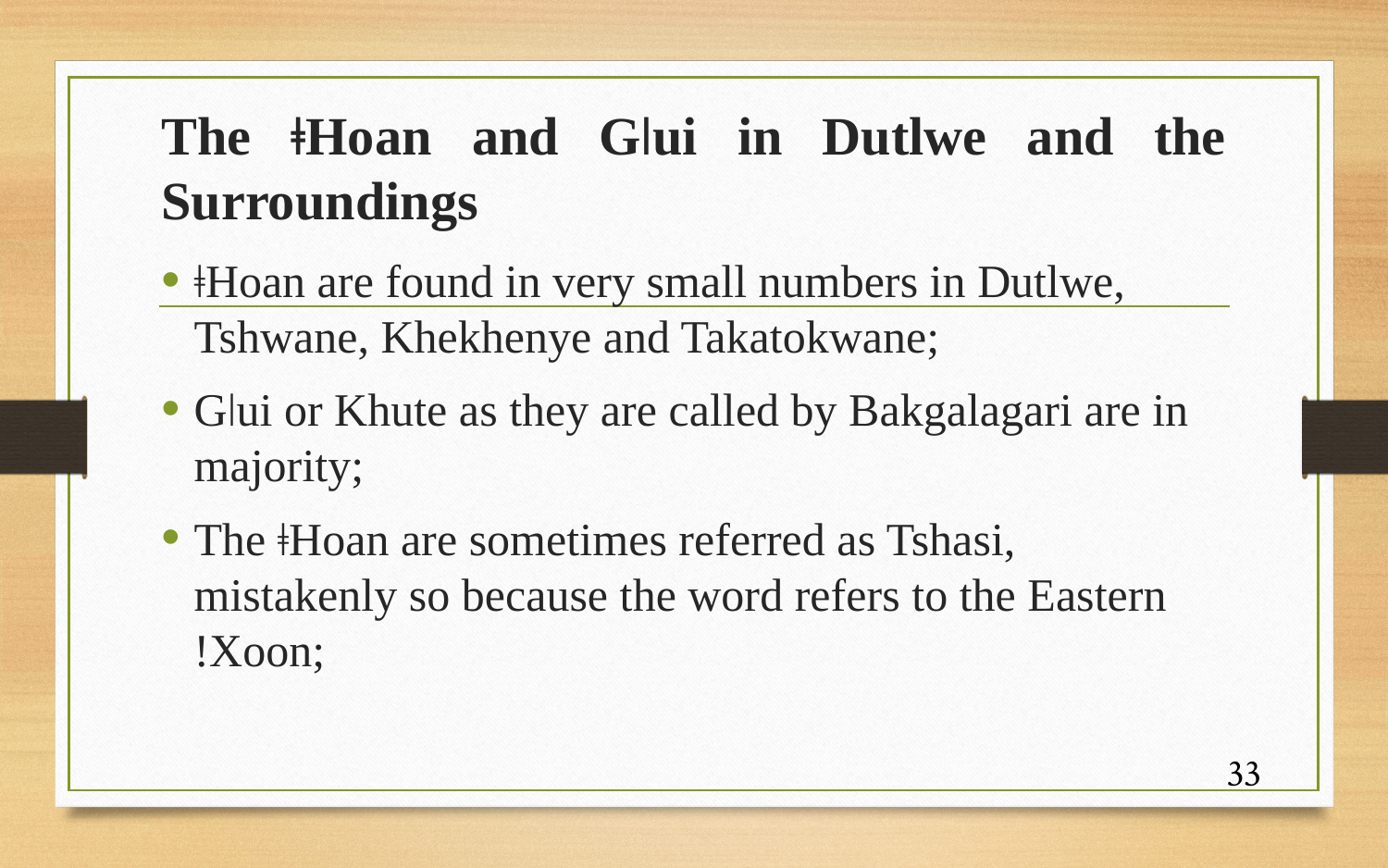

# The ǂHoan and Gǀui in Dutlwe and the Surroundings
ǂHoan are found in very small numbers in Dutlwe, Tshwane, Khekhenye and Takatokwane;
Gǀui or Khute as they are called by Bakgalagari are in majority;
The ǂHoan are sometimes referred as Tshasi, mistakenly so because the word refers to the Eastern ǃXoon;

33